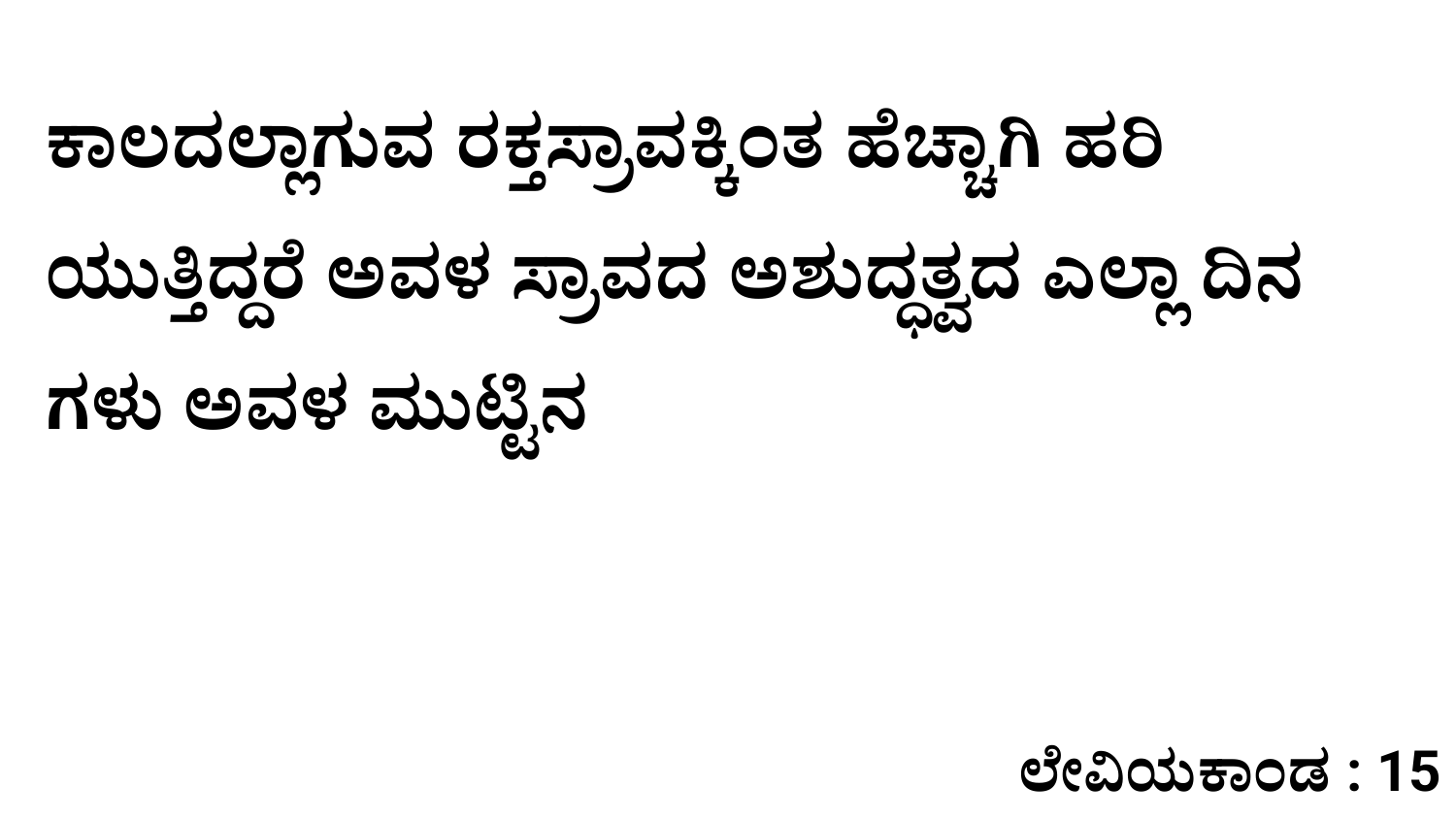

ಕಾಲದಲ್ಲಾಗುವ ರಕ್ತಸ್ರಾವಕ್ಕಿಂತ ಹೆಚ್ಚಾಗಿ ಹರಿ ಯುತ್ತಿದ್ದರೆ ಅವಳ ಸ್ರಾವದ ಅಶುದ್ಧತ್ವದ ಎಲ್ಲಾ ದಿನ ಗಳು ಅವಳ ಮುಟ್ಟಿನ
ಲೇವಿಯಕಾಂಡ : 15